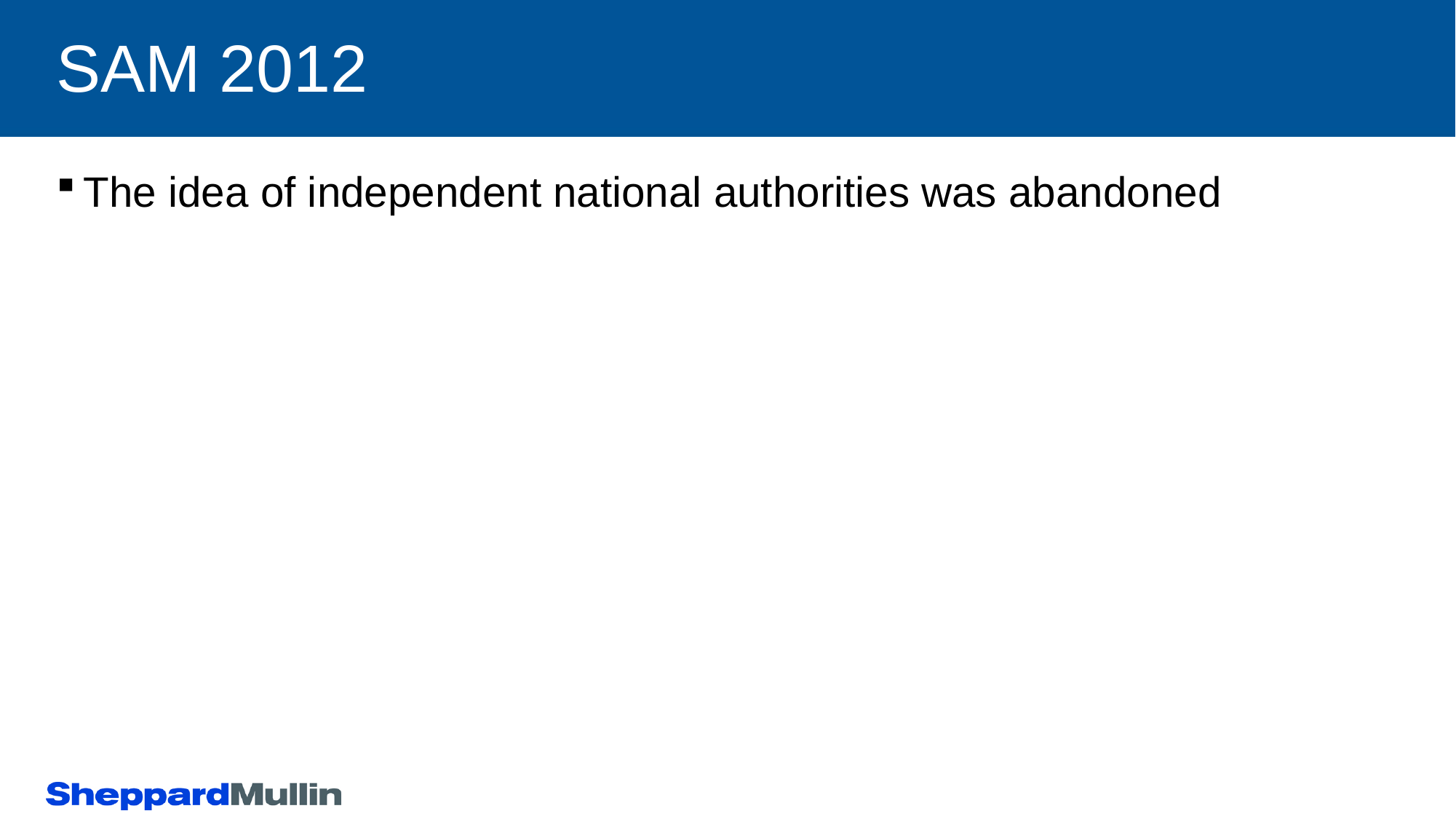

# SAM 2012
The idea of independent national authorities was abandoned